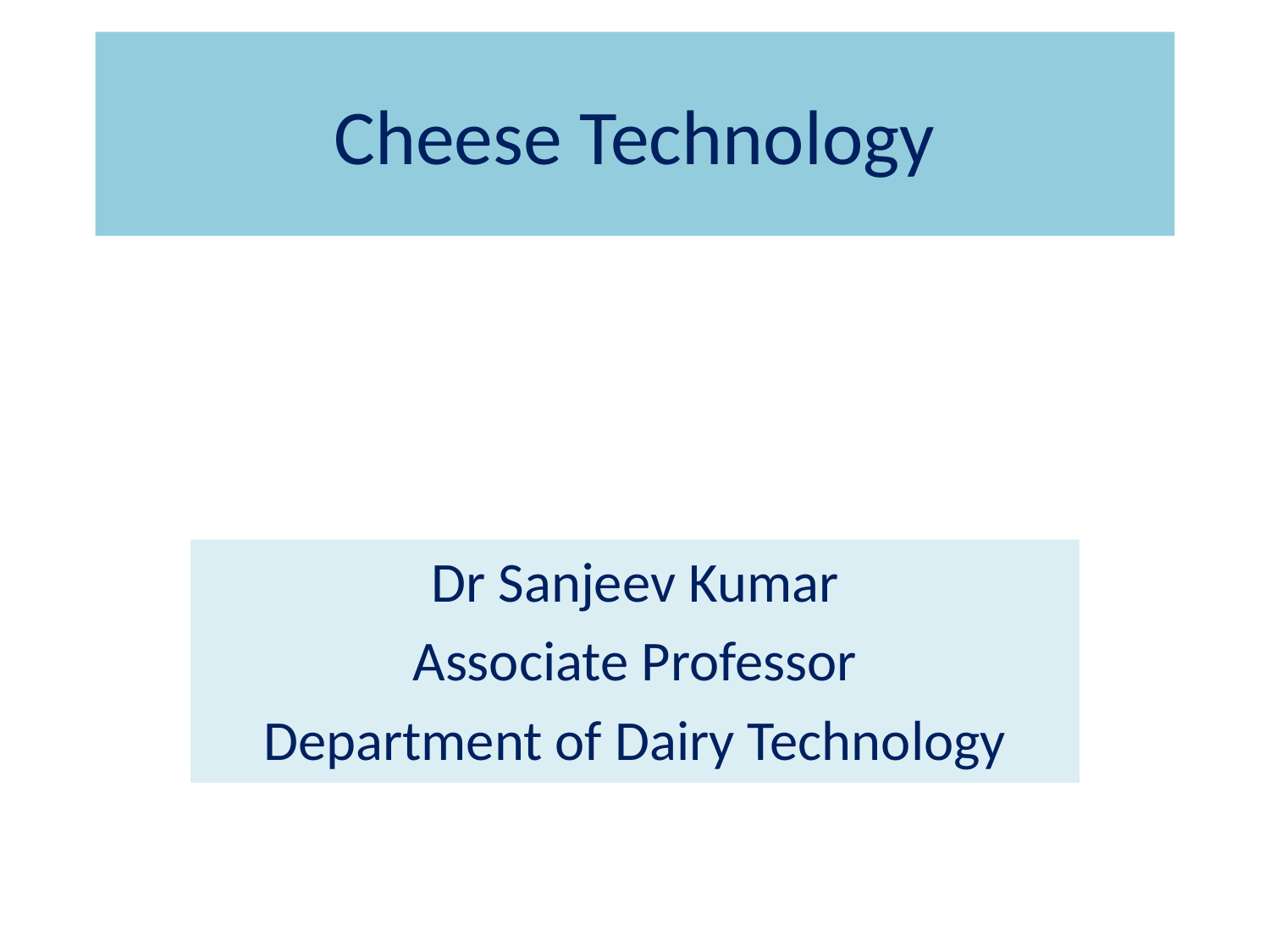

# Cheese Technology
Dr Sanjeev Kumar
Associate Professor
Department of Dairy Technology